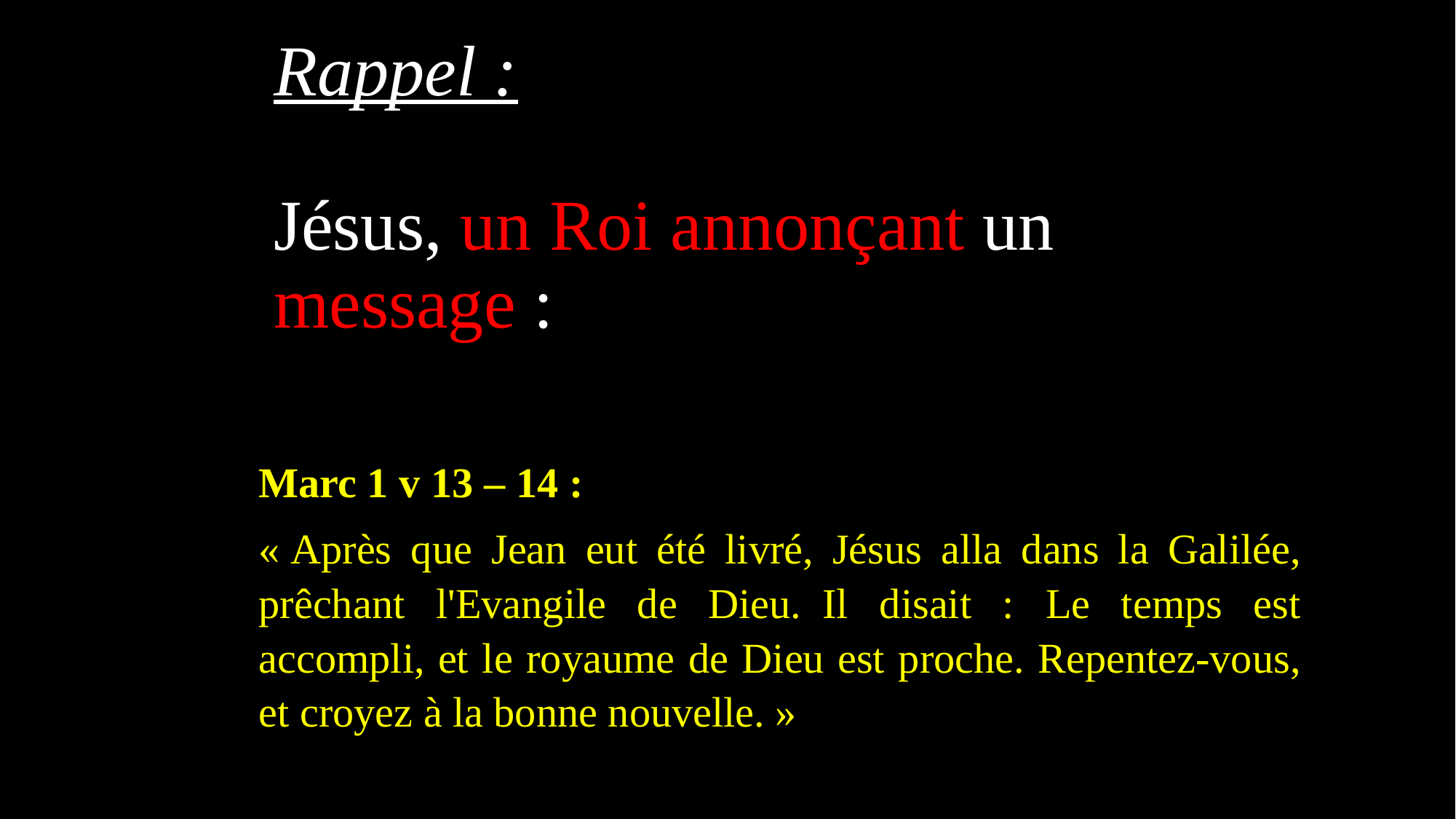

# Rappel : Jésus, un Roi annonçant un message :
Marc 1 v 13 – 14 :
« Après que Jean eut été livré, Jésus alla dans la Galilée, prêchant l'Evangile de Dieu.  Il disait : Le temps est accompli, et le royaume de Dieu est proche. Repentez-vous, et croyez à la bonne nouvelle. »